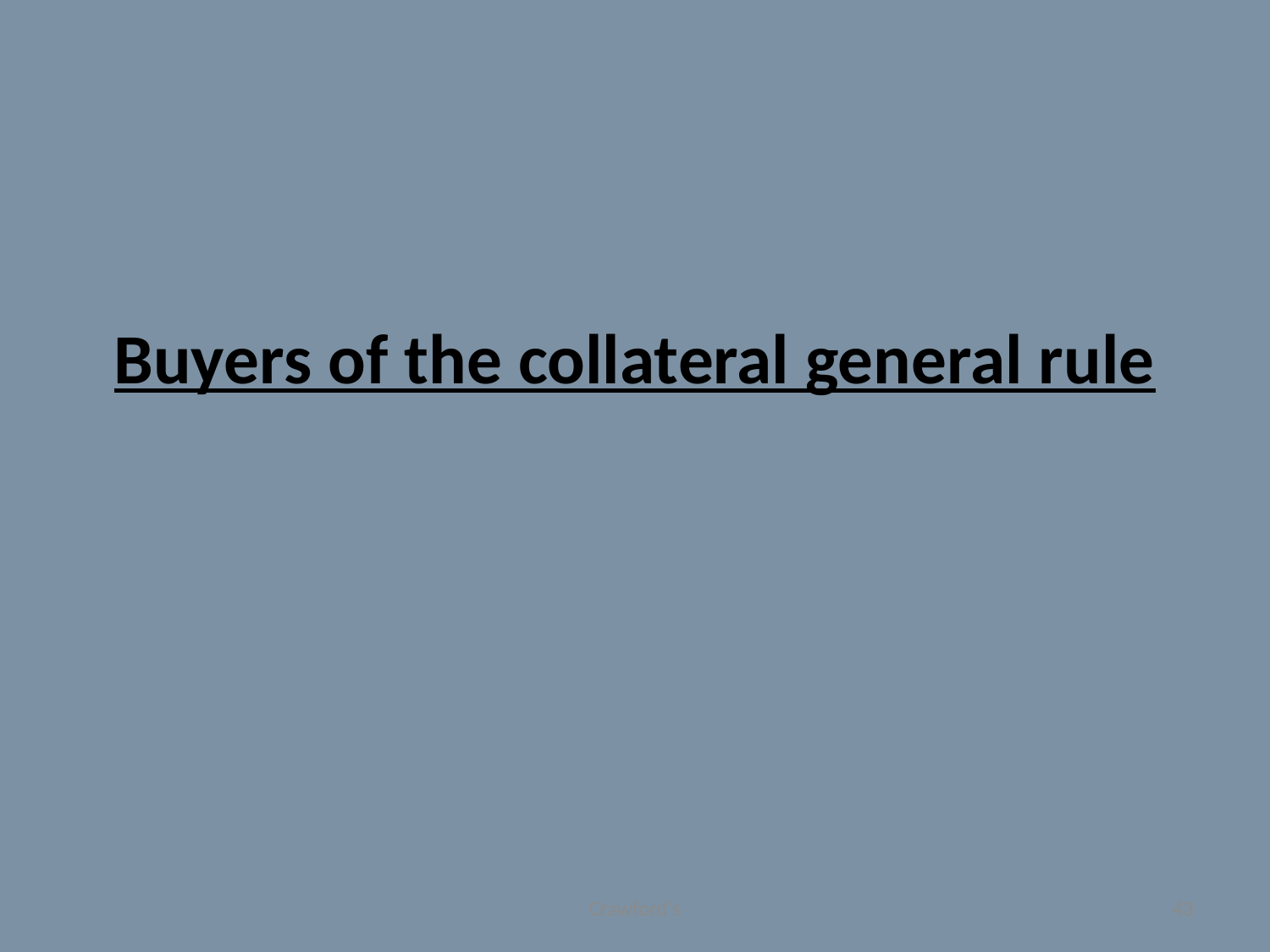

# Buyers of the collateral general rule

Crawford's
43